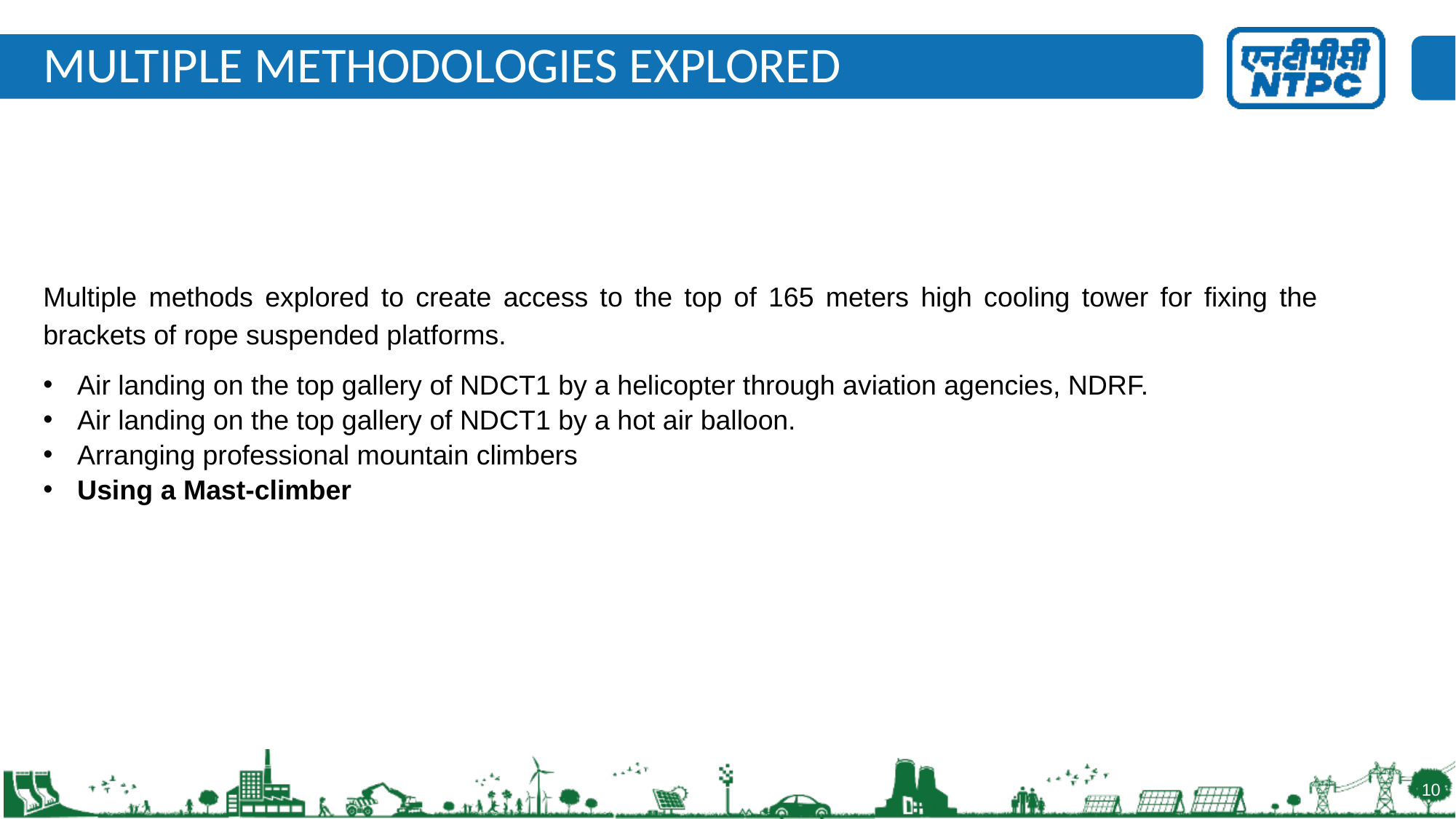

# MULTIPLE METHODOLOGIES EXPLORED
Multiple methods explored to create access to the top of 165 meters high cooling tower for fixing the brackets of rope suspended platforms.
Air landing on the top gallery of NDCT1 by a helicopter through aviation agencies, NDRF.
Air landing on the top gallery of NDCT1 by a hot air balloon.
Arranging professional mountain climbers
Using a Mast-climber